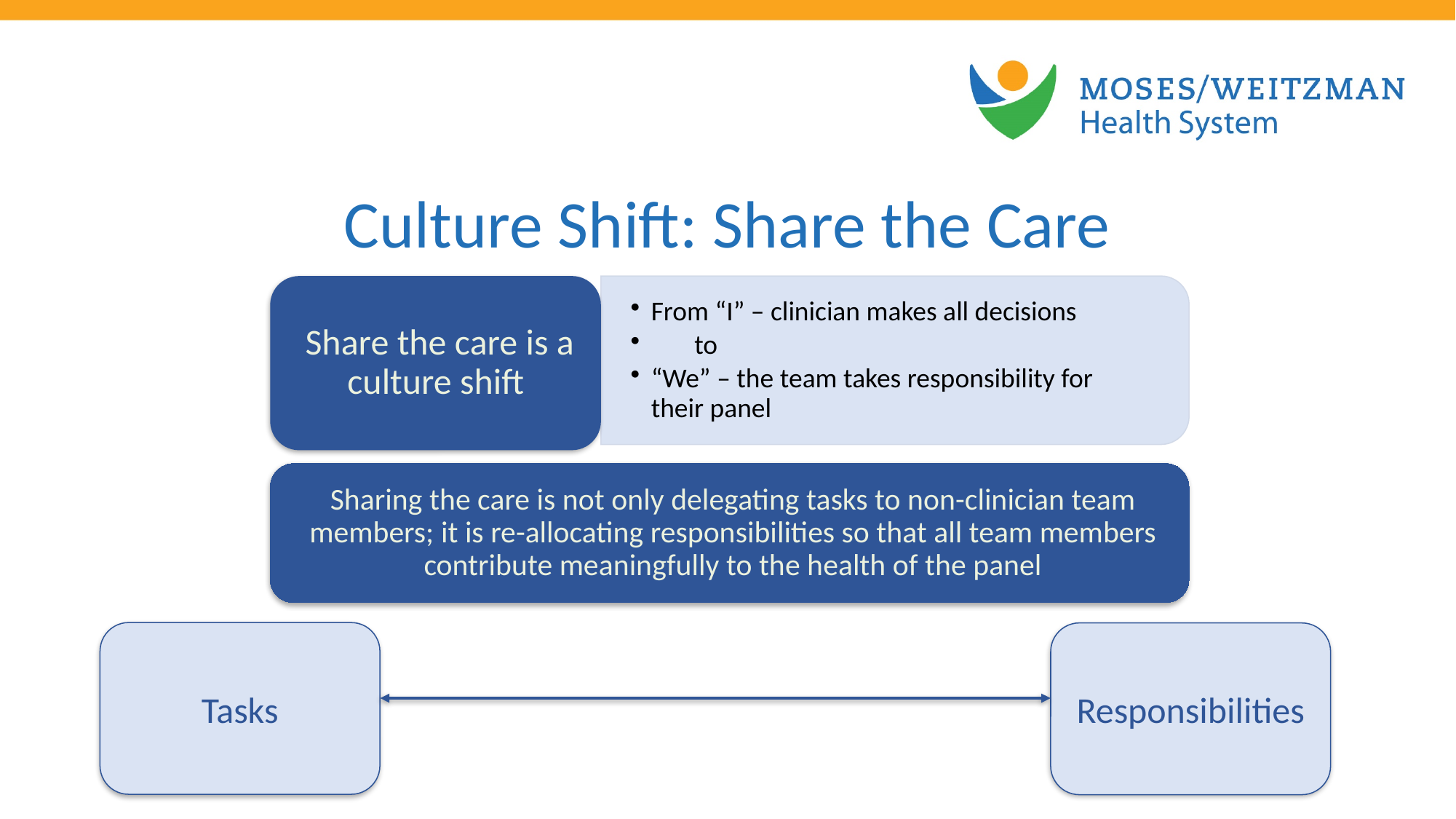

Culture Shift: Share the Care
From “I” – clinician makes all decisions
       to
“We” – the team takes responsibility for their panel
Share the care is a culture shift
Sharing the care is not only delegating tasks to non-clinician team members; it is re-allocating responsibilities so that all team members contribute meaningfully to the health of the panel
Tasks
Responsibilities